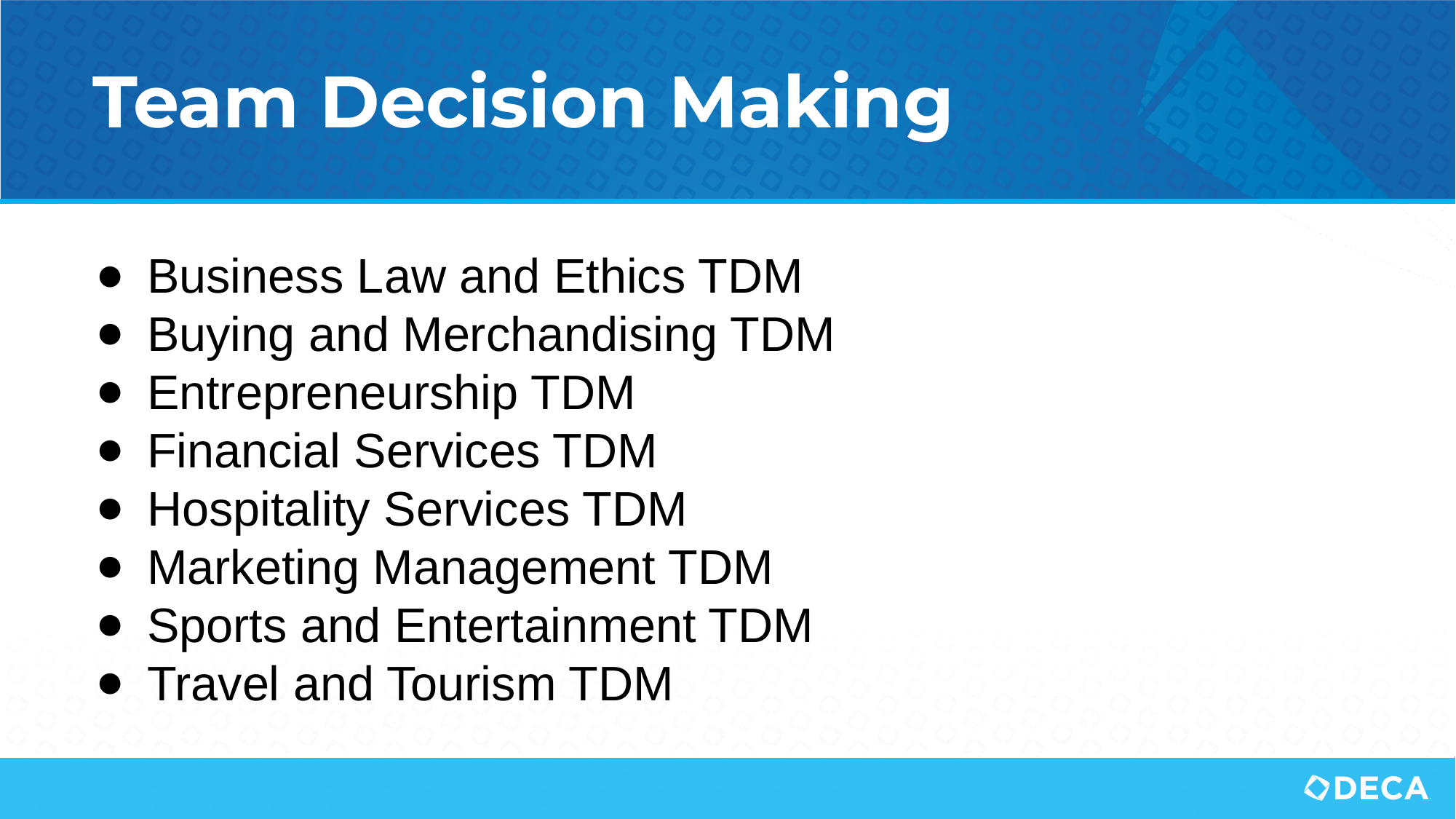

# Team Decision Making
Business Law and Ethics TDM
Buying and Merchandising TDM
Entrepreneurship TDM
Financial Services TDM
Hospitality Services TDM
Marketing Management TDM
Sports and Entertainment TDM
Travel and Tourism TDM